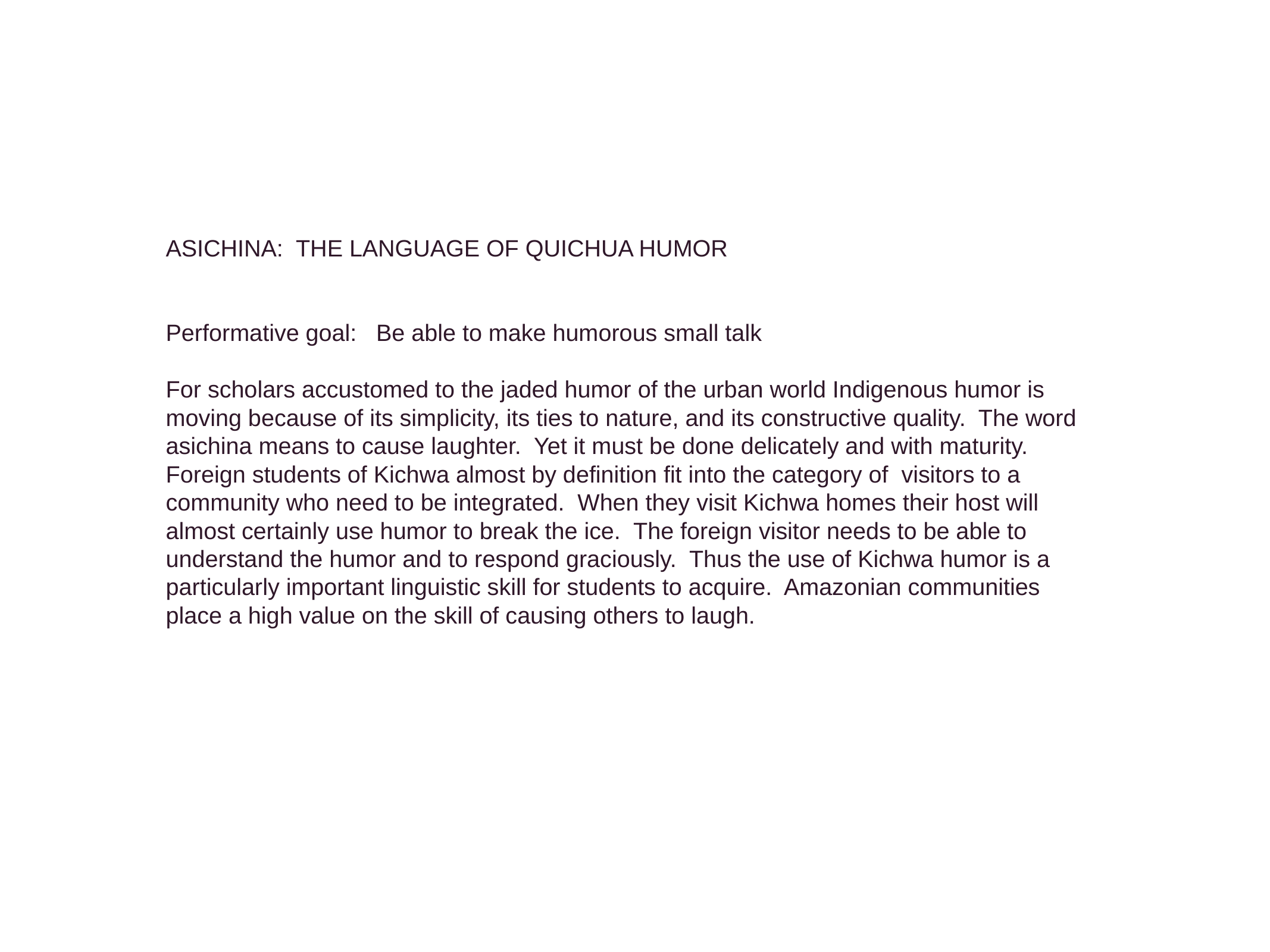

ASICHINA:  THE LANGUAGE OF QUICHUA HUMOR

Performative goal:   Be able to make humorous small talk

For scholars accustomed to the jaded humor of the urban world Indigenous humor is moving because of its simplicity, its ties to nature, and its constructive quality.  The word asichina means to cause laughter.  Yet it must be done delicately and with maturity. Foreign students of Kichwa almost by definition fit into the category of  visitors to a community who need to be integrated.  When they visit Kichwa homes their host will almost certainly use humor to break the ice.  The foreign visitor needs to be able to understand the humor and to respond graciously.  Thus the use of Kichwa humor is a particularly important linguistic skill for students to acquire.  Amazonian communities place a high value on the skill of causing others to laugh.